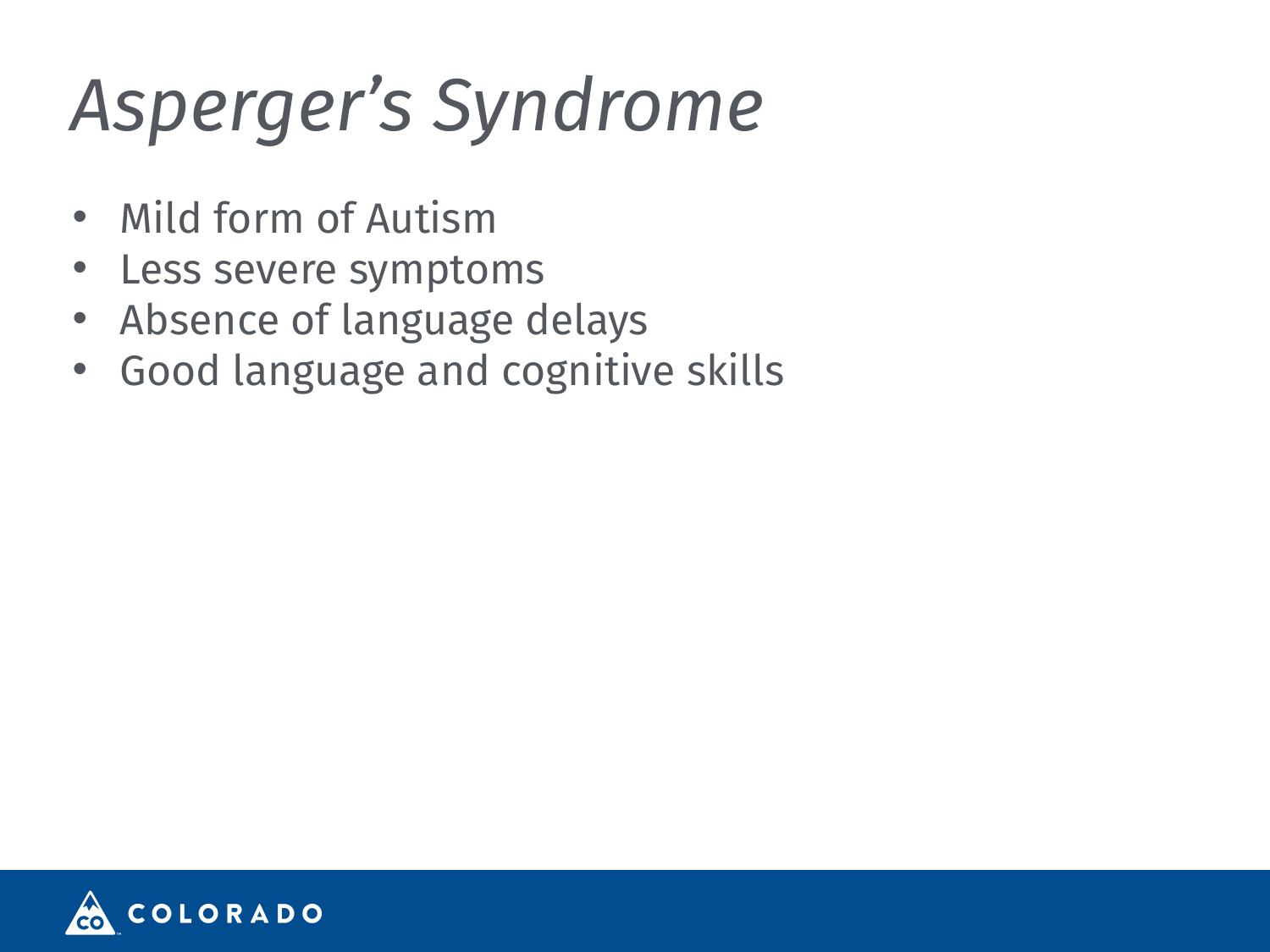

# Asperger’s Syndrome
Mild form of Autism
Less severe symptoms
Absence of language delays
Good language and cognitive skills